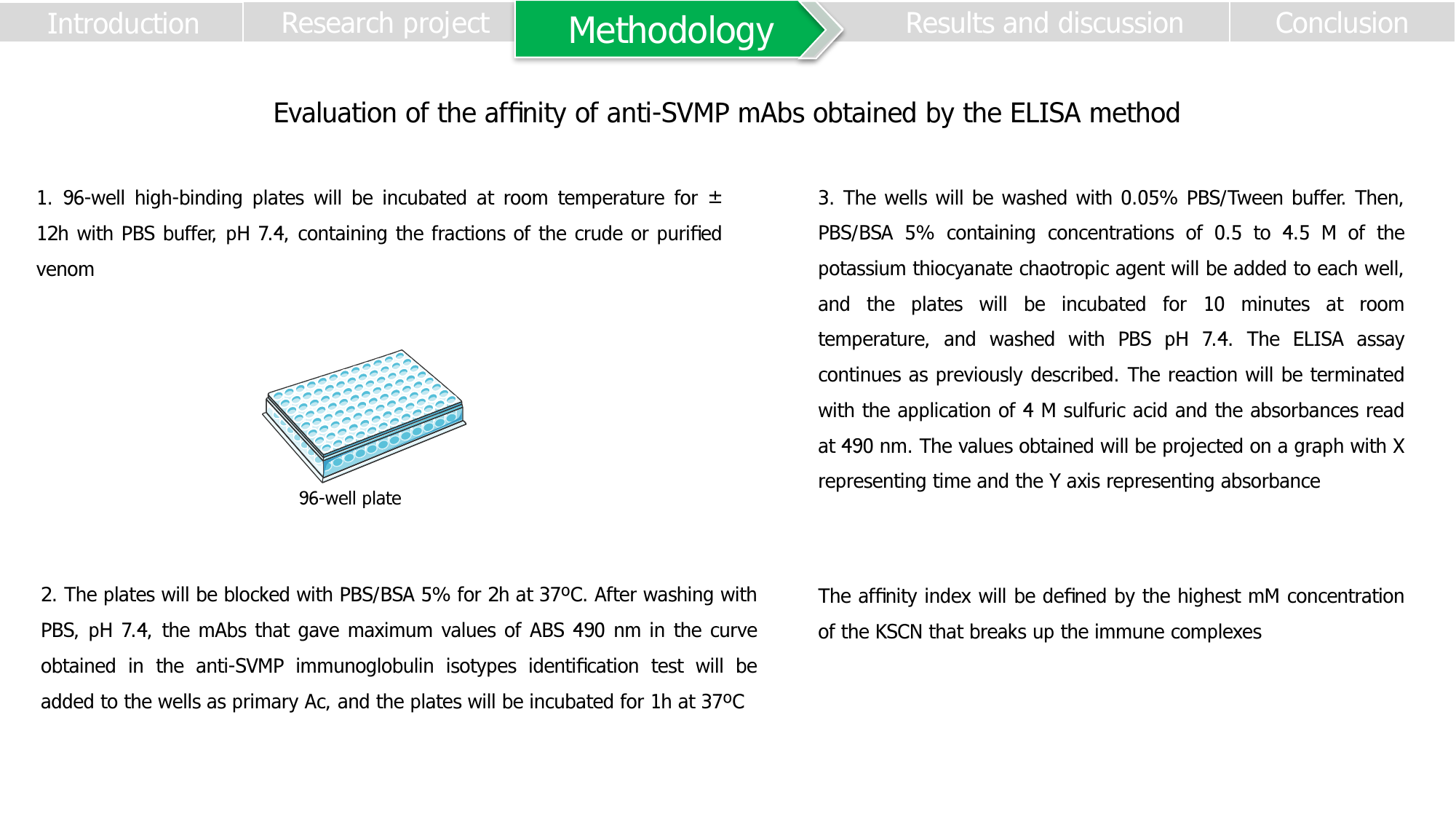

Methodology
Results and discussion
Conclusion
Research project
Introduction
Evaluation of the affinity of anti-SVMP mAbs obtained by the ELISA method
3. The wells will be washed with 0.05% PBS/Tween buffer. Then, PBS/BSA 5% containing concentrations of 0.5 to 4.5 M of the potassium thiocyanate chaotropic agent will be added to each well, and the plates will be incubated for 10 minutes at room temperature, and washed with PBS pH 7.4. The ELISA assay continues as previously described. The reaction will be terminated with the application of 4 M sulfuric acid and the absorbances read at 490 nm. The values ​​obtained will be projected on a graph with X representing time and the Y axis representing absorbance
1. 96-well high-binding plates will be incubated at room temperature for ± 12h with PBS buffer, pH 7.4, containing the fractions of the crude or purified venom

96-well plate
2. The plates will be blocked with PBS/BSA 5% for 2h at 37ºC. After washing with PBS, pH 7.4, the mAbs that gave maximum values of ABS 490 nm in the curve obtained in the anti-SVMP immunoglobulin isotypes identification test will be added to the wells as primary Ac, and the plates will be incubated for 1h at 37ºC
The affinity index will be defined by the highest mM concentration of the KSCN that breaks up the immune complexes